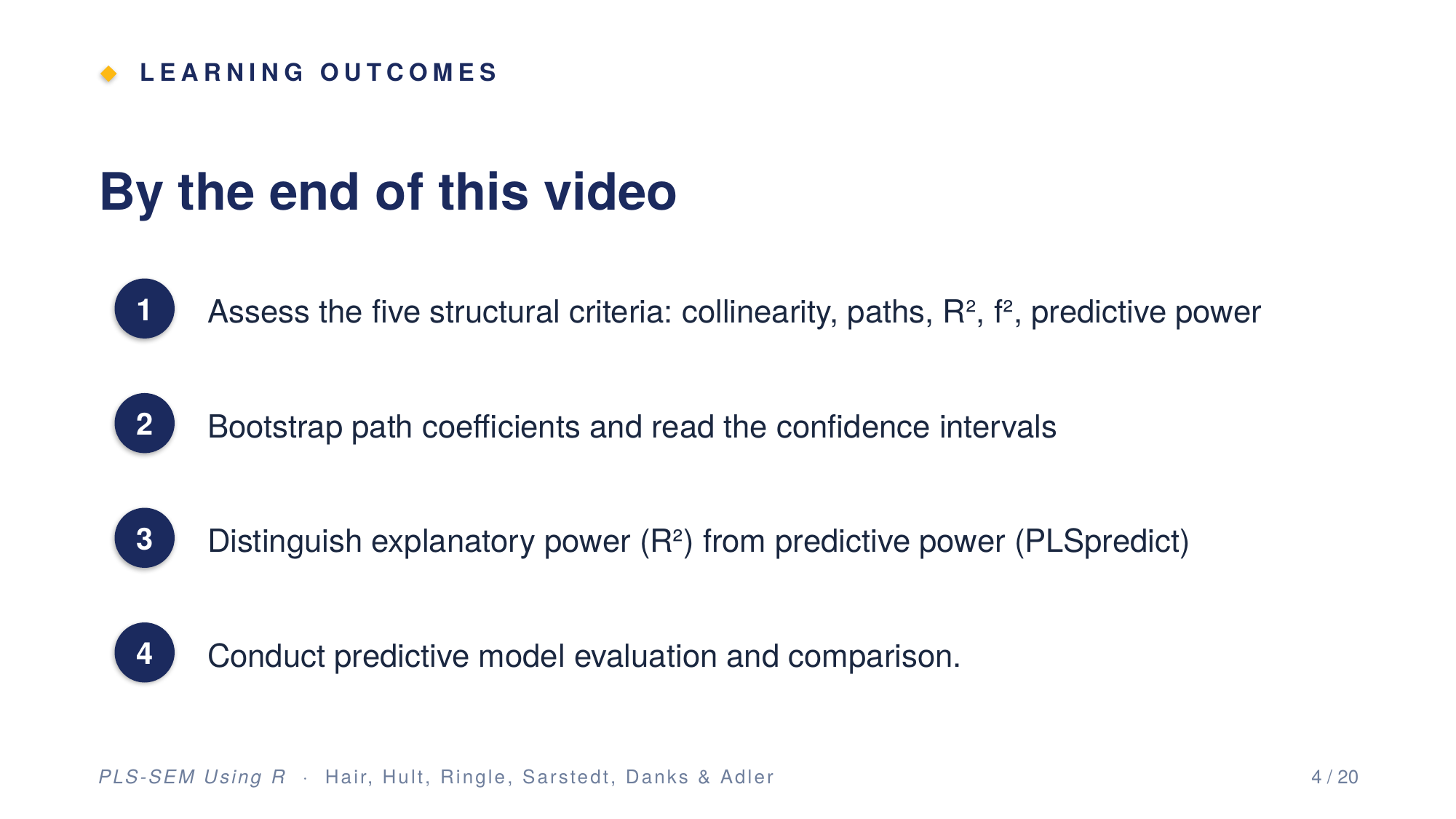

LEARNING OUTCOMES

By the end of this video
Assess the five structural criteria: collinearity, paths, R², f², predictive power
1
Bootstrap path coefficients and read the confidence intervals
2
Distinguish explanatory power (R²) from predictive power (PLSpredict)
3
4
Conduct predictive model evaluation and comparison.
PLS-SEM Using R  ·  Hair, Hult, Ringle, Sarstedt, Danks & Adler
4 / 20